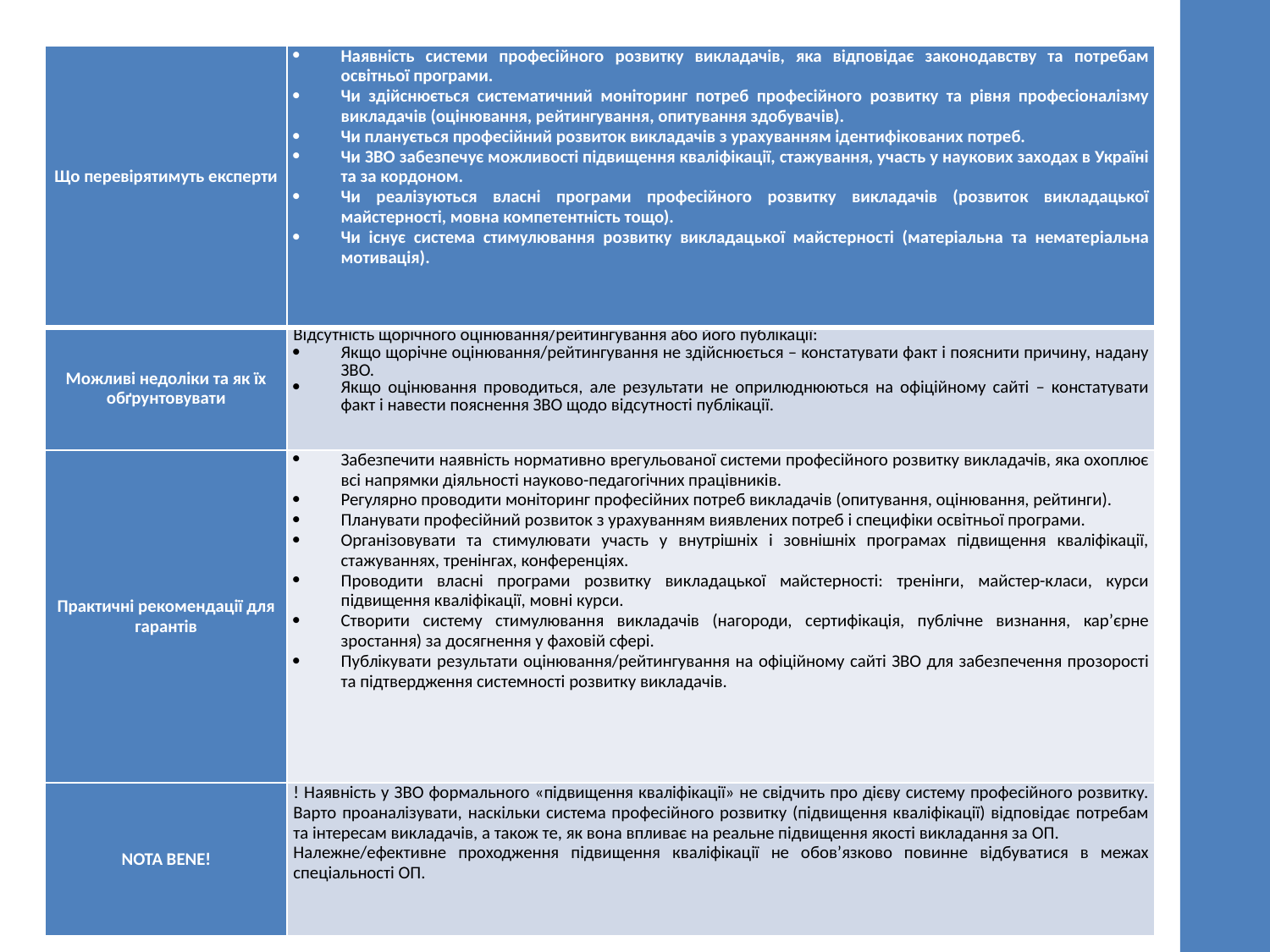

| Що перевірятимуть експерти | Наявність системи професійного розвитку викладачів, яка відповідає законодавству та потребам освітньої програми. Чи здійснюється систематичний моніторинг потреб професійного розвитку та рівня професіоналізму викладачів (оцінювання, рейтингування, опитування здобувачів). Чи планується професійний розвиток викладачів з урахуванням ідентифікованих потреб. Чи ЗВО забезпечує можливості підвищення кваліфікації, стажування, участь у наукових заходах в Україні та за кордоном. Чи реалізуються власні програми професійного розвитку викладачів (розвиток викладацької майстерності, мовна компетентність тощо). Чи існує система стимулювання розвитку викладацької майстерності (матеріальна та нематеріальна мотивація). |
| --- | --- |
| Можливі недоліки та як їх обґрунтовувати | Відсутність щорічного оцінювання/рейтингування або його публікації: Якщо щорічне оцінювання/рейтингування не здійснюється – констатувати факт і пояснити причину, надану ЗВО. Якщо оцінювання проводиться, але результати не оприлюднюються на офіційному сайті – констатувати факт і навести пояснення ЗВО щодо відсутності публікації. |
| Практичні рекомендації для гарантів | Забезпечити наявність нормативно врегульованої системи професійного розвитку викладачів, яка охоплює всі напрямки діяльності науково-педагогічних працівників. Регулярно проводити моніторинг професійних потреб викладачів (опитування, оцінювання, рейтинги). Планувати професійний розвиток з урахуванням виявлених потреб і специфіки освітньої програми. Організовувати та стимулювати участь у внутрішніх і зовнішніх програмах підвищення кваліфікації, стажуваннях, тренінгах, конференціях. Проводити власні програми розвитку викладацької майстерності: тренінги, майстер-класи, курси підвищення кваліфікації, мовні курси. Створити систему стимулювання викладачів (нагороди, сертифікація, публічне визнання, кар’єрне зростання) за досягнення у фаховій сфері. Публікувати результати оцінювання/рейтингування на офіційному сайті ЗВО для забезпечення прозорості та підтвердження системності розвитку викладачів. |
| NOTA BENE! | ! Наявність у ЗВО формального «підвищення кваліфікації» не свідчить про дієву систему професійного розвитку. Варто проаналізувати, наскільки система професійного розвитку (підвищення кваліфікації) відповідає потребам та інтересам викладачів, а також те, як вона впливає на реальне підвищення якості викладання за ОП. Належне/ефективне проходження підвищення кваліфікації не обов’язково повинне відбуватися в межах спеціальності ОП. |